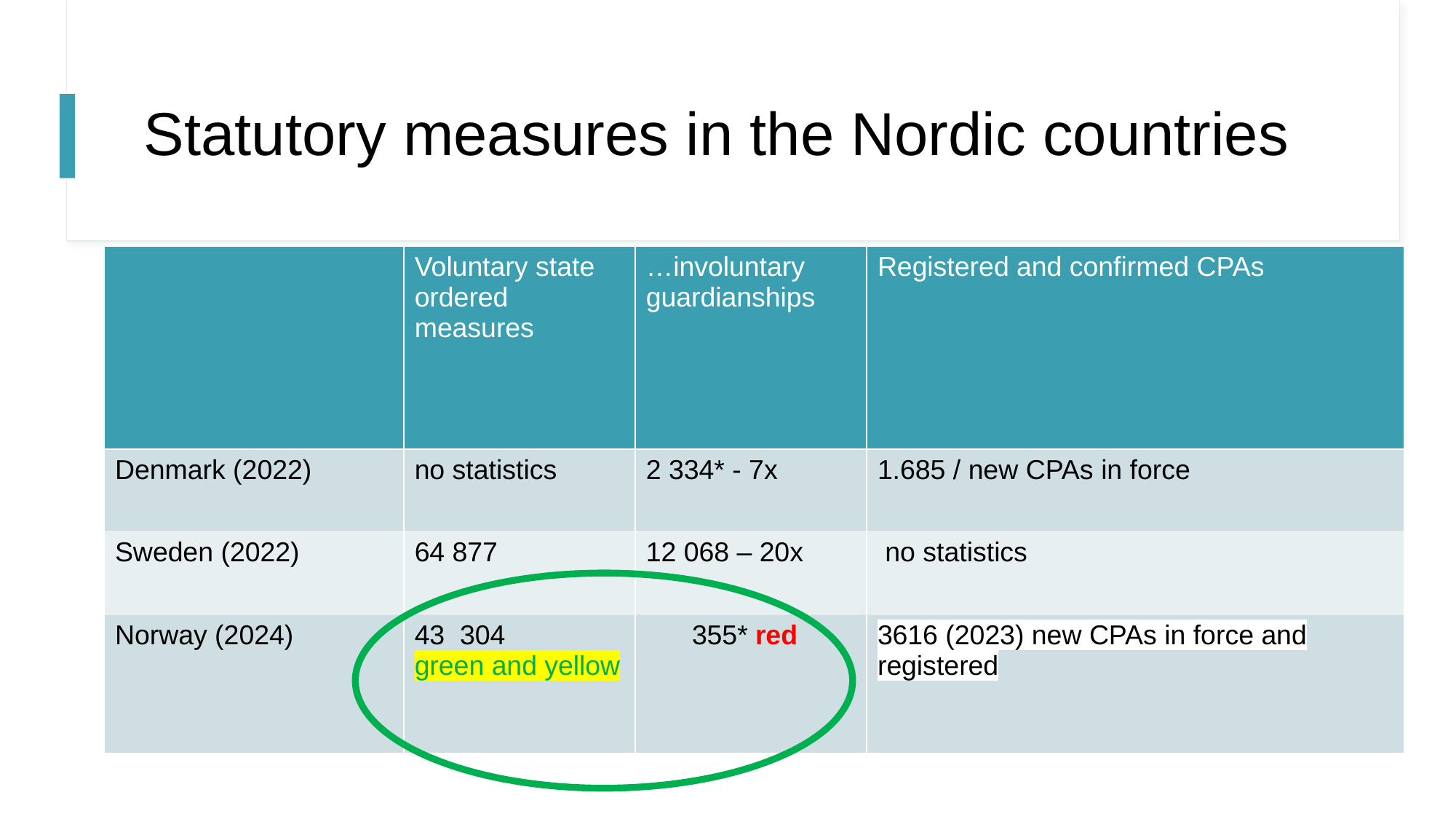

# Statutory measures in the Nordic countries
|  | Voluntary state ordered measures | …involuntary guardianships | Registered and confirmed CPAs |
| --- | --- | --- | --- |
| Denmark (2022) | no statistics | 2 334\* - 7x | 1.685 / new CPAs in force |
| Sweden (2022) | 64 877 | 12 068 – 20x | no statistics |
| Norway (2024) | 43 304 green and yellow | 355\* red | 3616 (2023) new CPAs in force and registered |